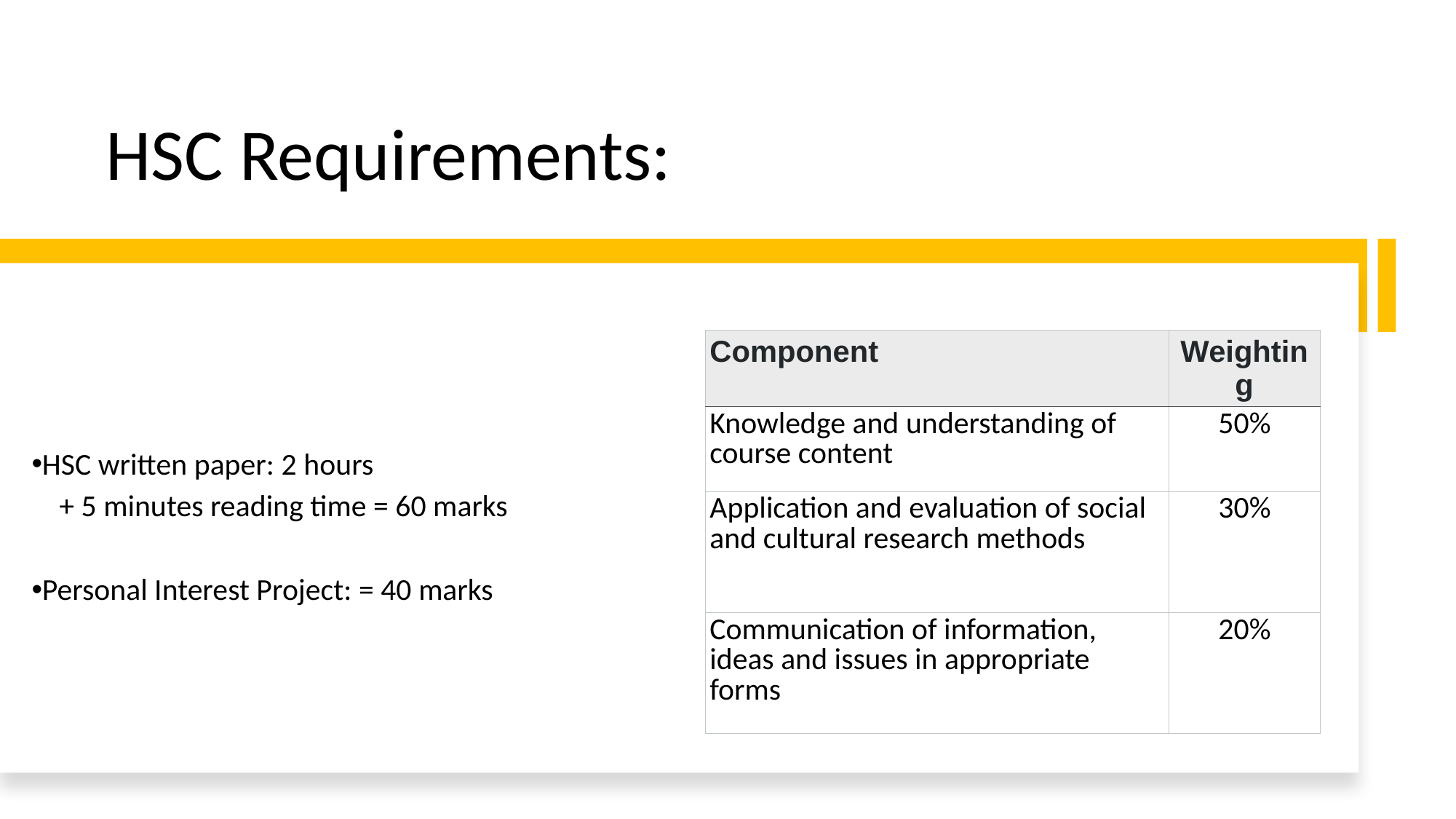

# HSC Requirements:

HSC written paper: 2 hours
    + 5 minutes reading time = 60 marks

Personal Interest Project: = 40 marks
| Component | Weighting |
| --- | --- |
| Knowledge and understanding of course content | 50% |
| Application and evaluation of social and cultural research methods | 30% |
| Communication of information, ideas and issues in appropriate forms | 20% |